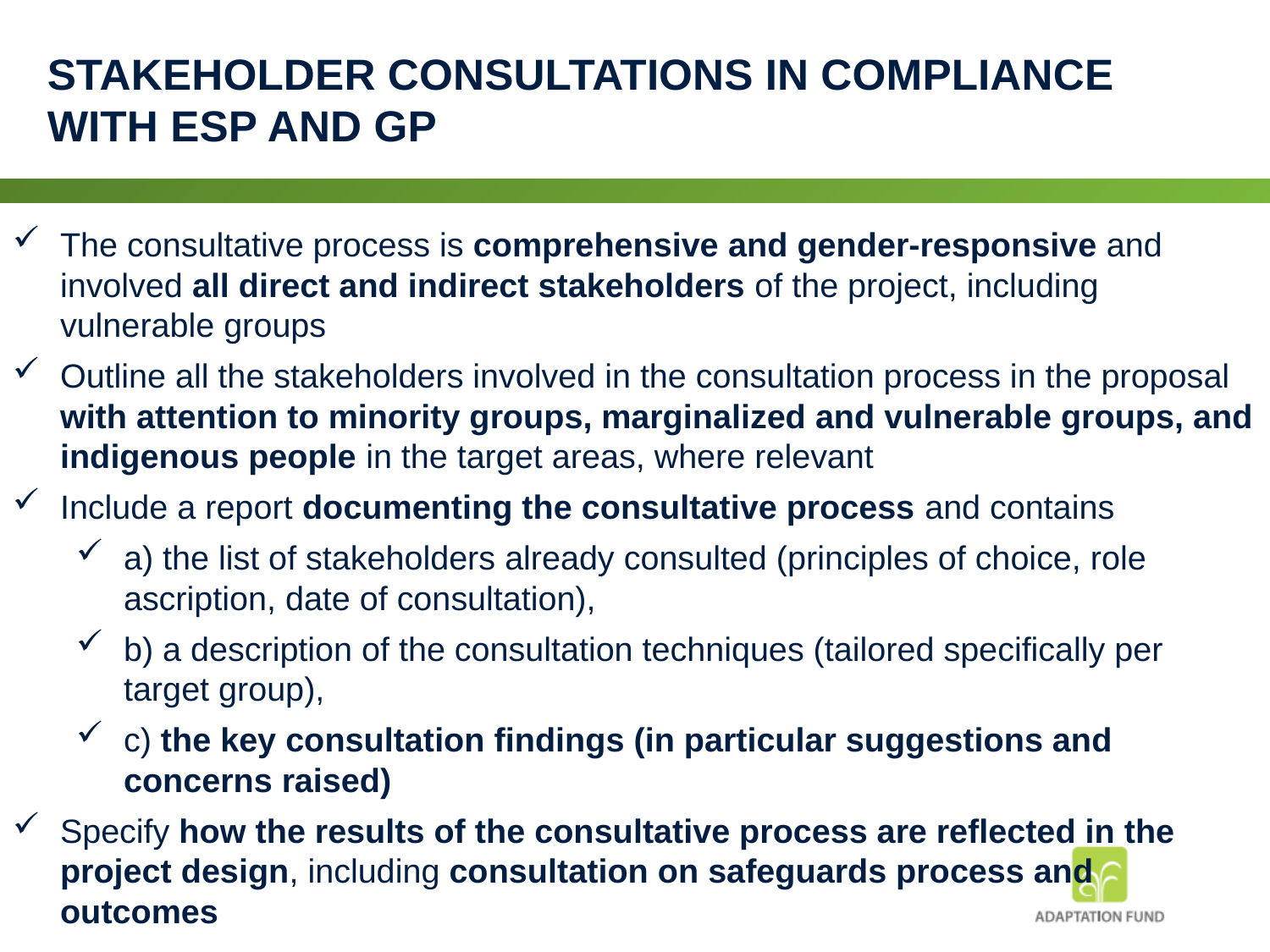

# Stakeholder consultations in compliance with ESP and GP
The consultative process is comprehensive and gender-responsive and involved all direct and indirect stakeholders of the project, including vulnerable groups
Outline all the stakeholders involved in the consultation process in the proposal with attention to minority groups, marginalized and vulnerable groups, and indigenous people in the target areas, where relevant
Include a report documenting the consultative process and contains
a) the list of stakeholders already consulted (principles of choice, role ascription, date of consultation),
b) a description of the consultation techniques (tailored specifically per target group),
c) the key consultation findings (in particular suggestions and concerns raised)
Specify how the results of the consultative process are reflected in the project design, including consultation on safeguards process and outcomes